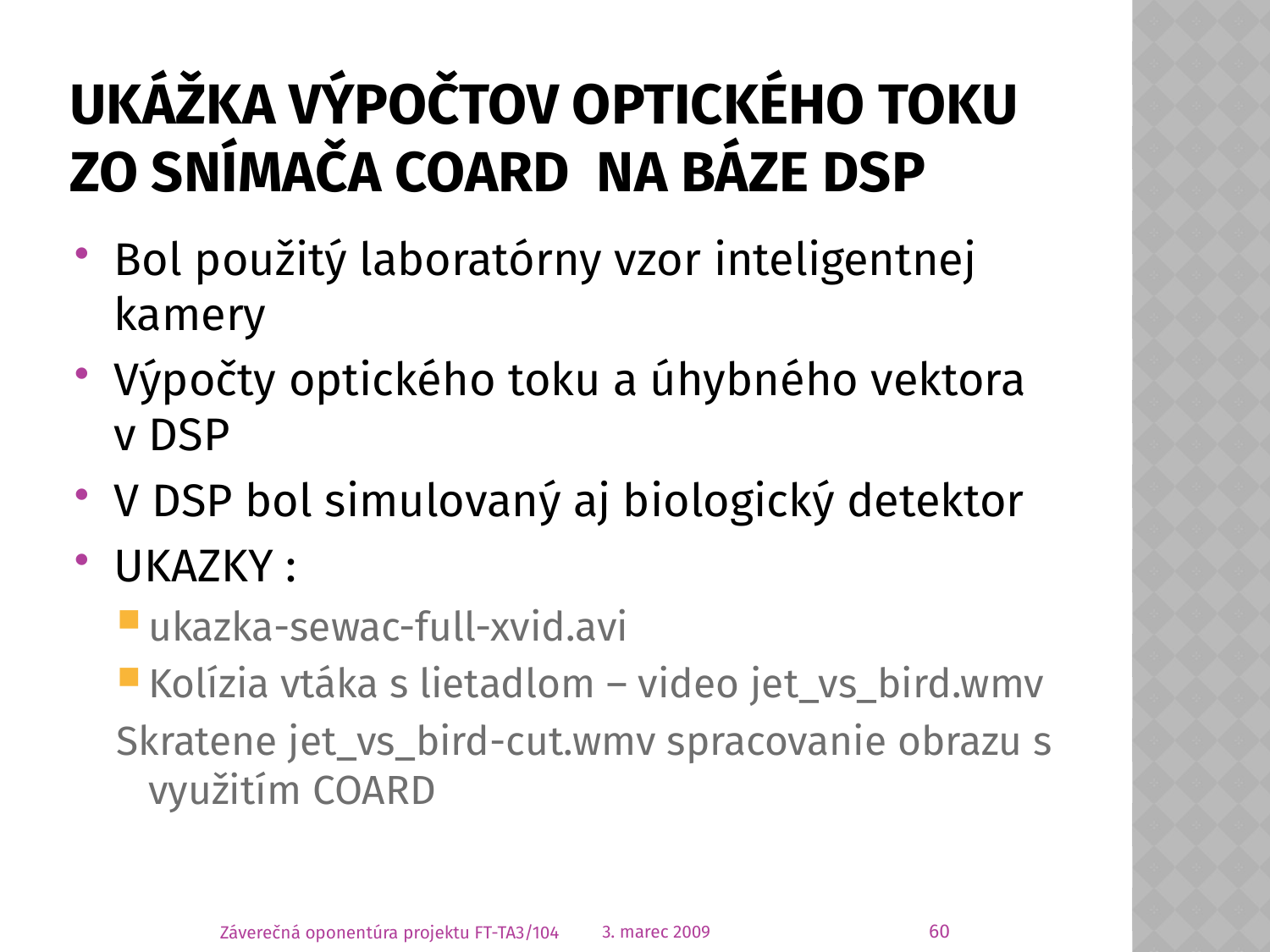

# Ukážka výpočtov optického toku zo snímača COARD  na báze DSP
Bol použitý laboratórny vzor inteligentnej kamery
Výpočty optického toku a úhybného vektora v DSP
V DSP bol simulovaný aj biologický detektor
UKAZKY :
ukazka-sewac-full-xvid.avi
Kolízia vtáka s lietadlom – video jet_vs_bird.wmv
Skratene jet_vs_bird-cut.wmv spracovanie obrazu s využitím COARD

60
Záverečná oponentúra projektu FT-TA3/104
3. marec 2009